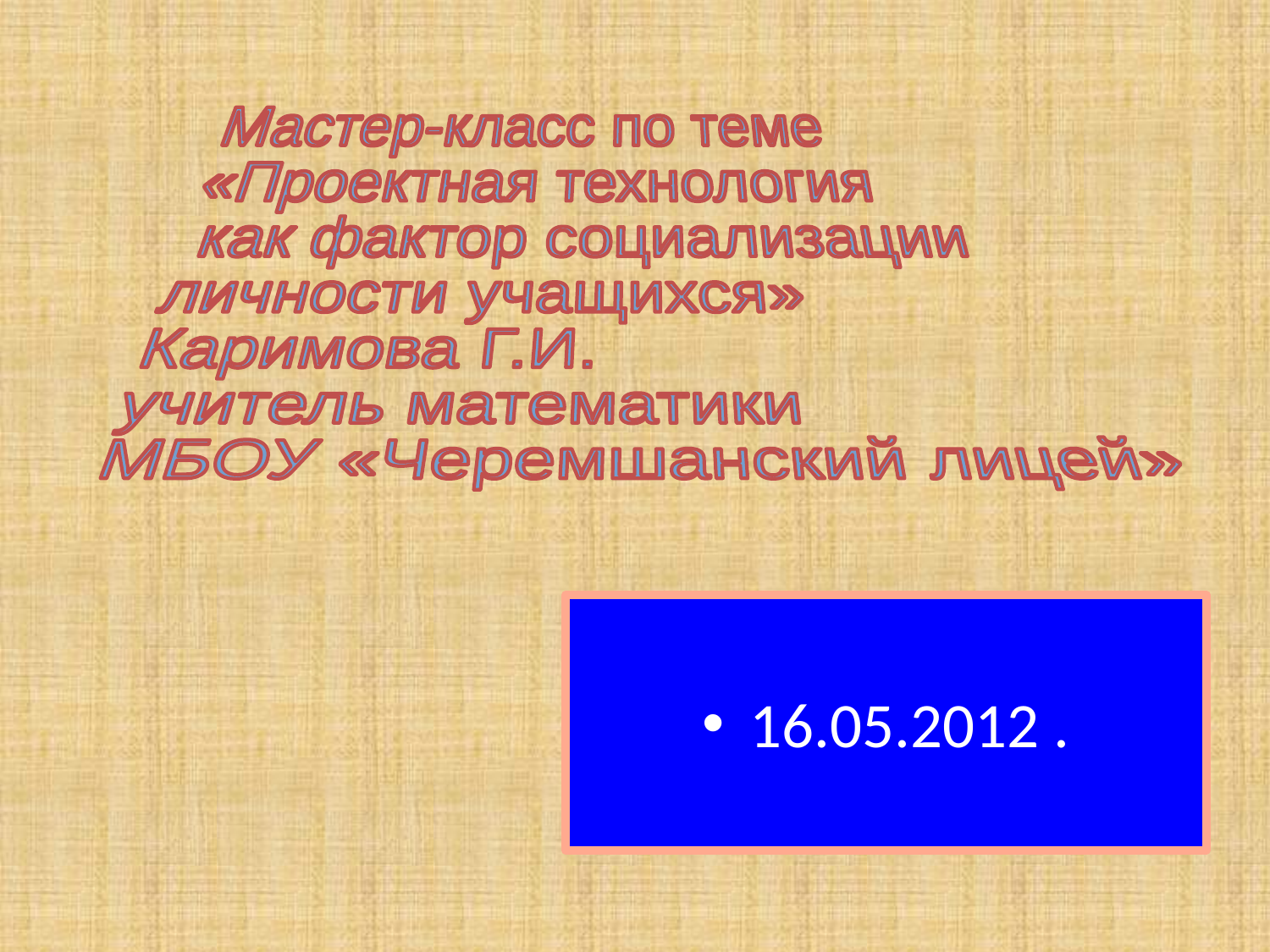

#

Мастер-класс по теме
«Проектная технология
 как фактор социализации
личности учащихся»
Каримова Г.И.
учитель математики
МБОУ «Черемшанский лицей»

16.05.2012 .